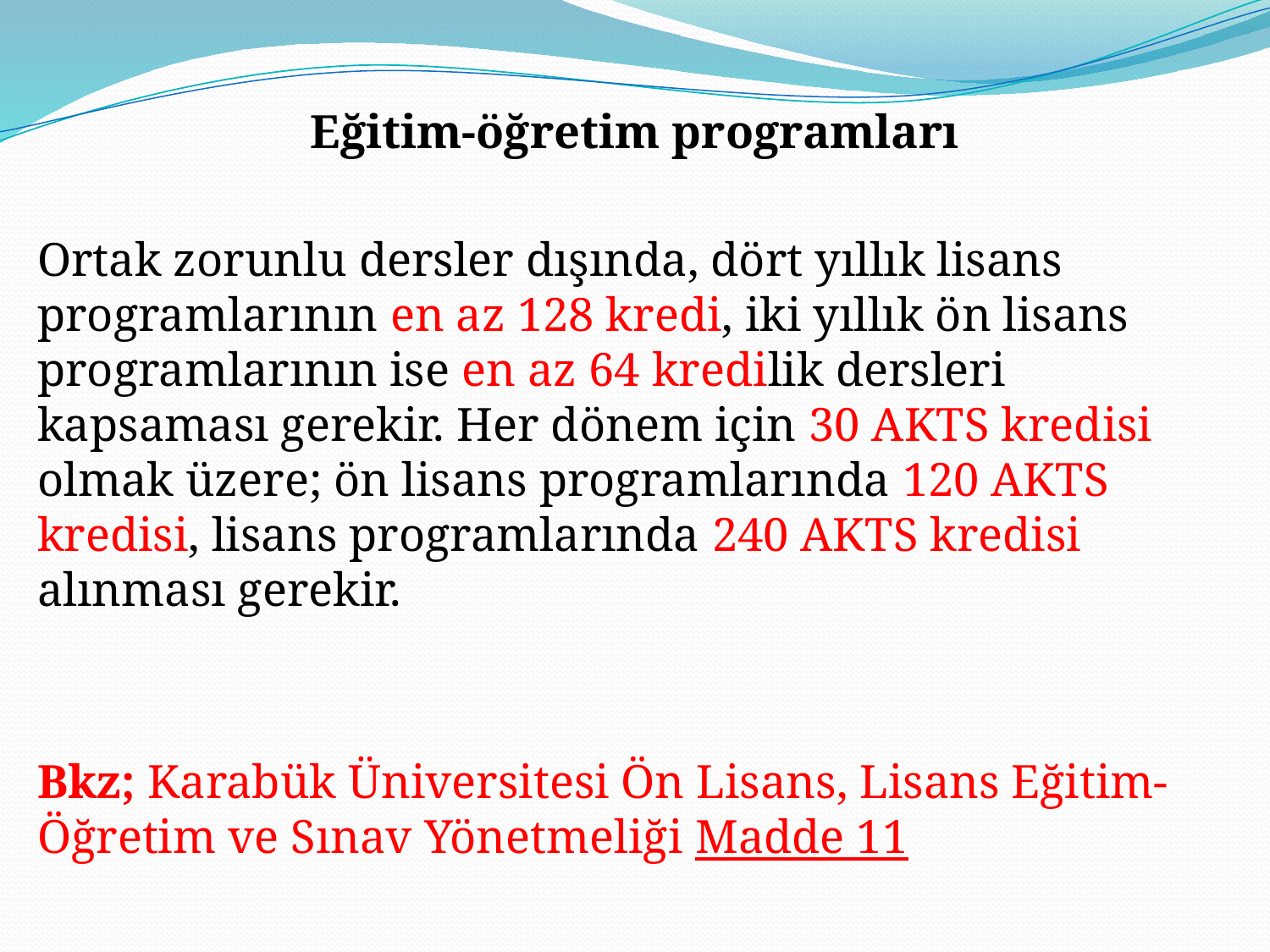

Eğitim-öğretim programları

Ortak zorunlu dersler dışında, dört yıllık lisans programlarının en az 128 kredi, iki yıllık ön lisans programlarının ise en az 64 kredilik dersleri kapsaması gerekir. Her dönem için 30 AKTS kredisi olmak üzere; ön lisans programlarında 120 AKTS kredisi, lisans programlarında 240 AKTS kredisi alınması gerekir.

Bkz; Karabük Üniversitesi Ön Lisans, Lisans Eğitim-Öğretim ve Sınav Yönetmeliği Madde 11